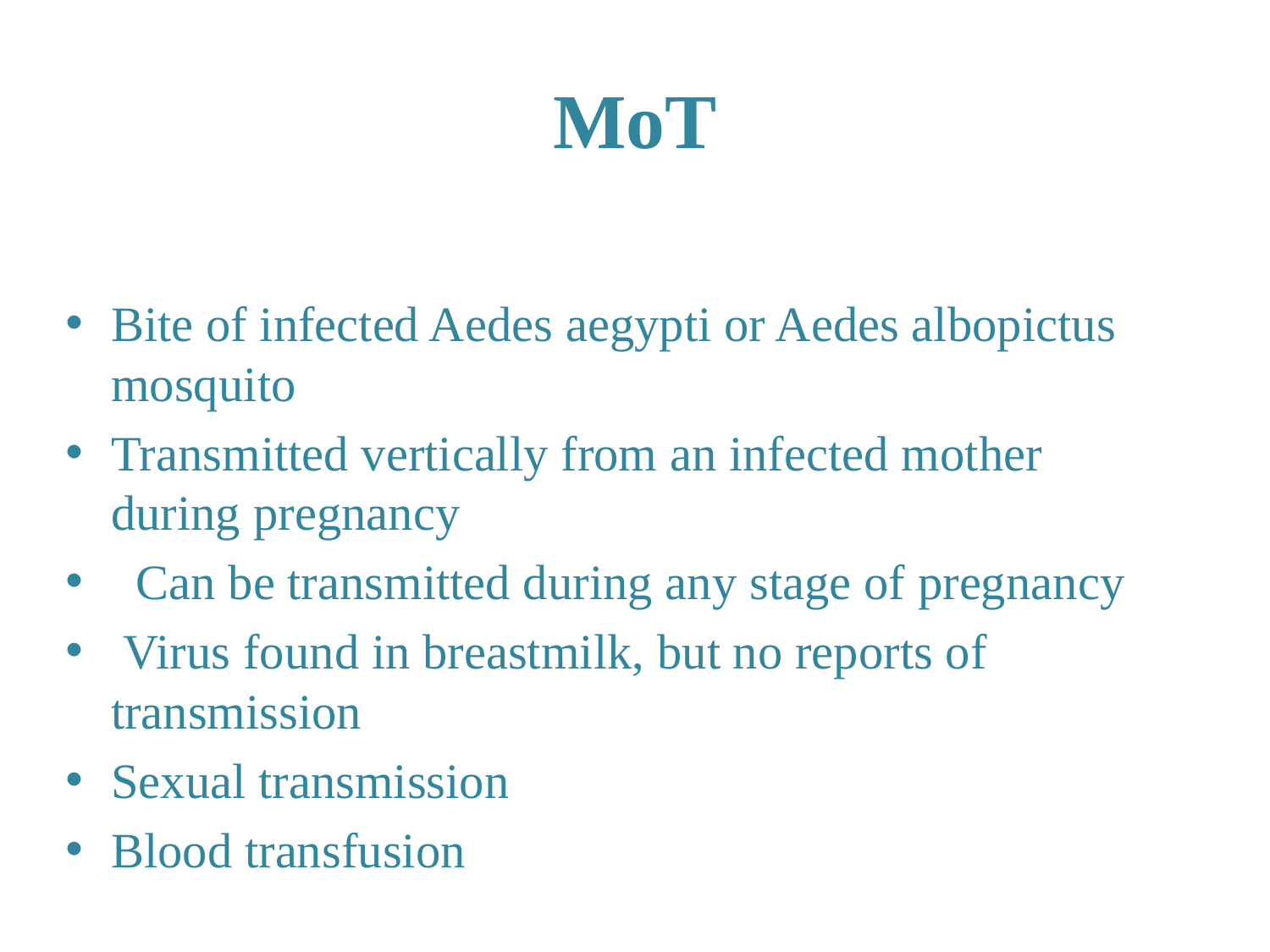

# MoT
Bite of infected Aedes aegypti or Aedes albopictus mosquito
Transmitted vertically from an infected mother during pregnancy
  Can be transmitted during any stage of pregnancy
 Virus found in breastmilk, but no reports of transmission
Sexual transmission
Blood transfusion